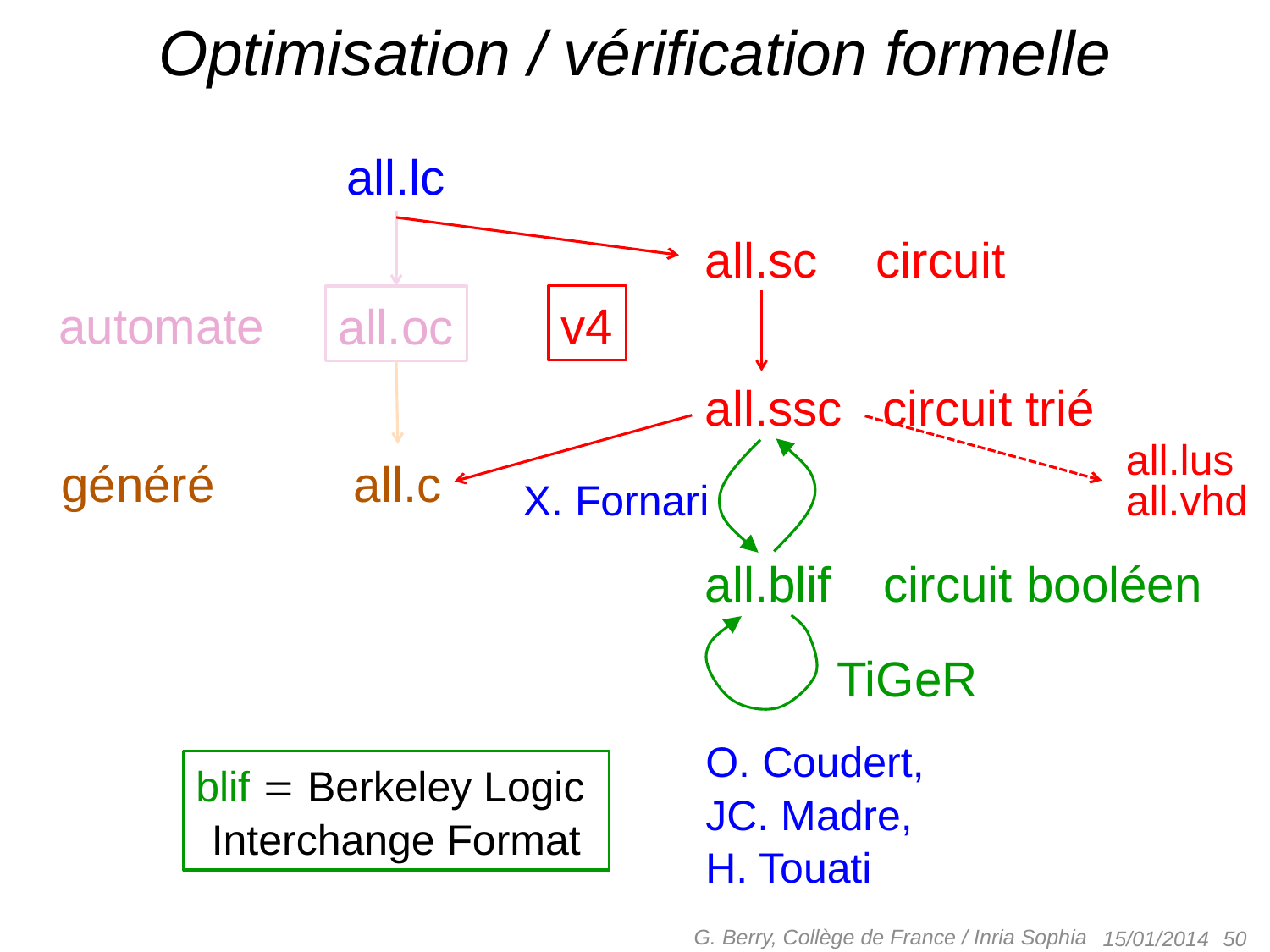

# Optimisation / vérification formelle
all.lc
automate
all.oc
all.sc
circuit
v4
généré
all.c
all.ssc
circuit trié
all.lus

X. Fornari
all.vhd
all.blif
circuit booléen

TiGeR
O. Coudert,
JC. Madre,
H. Touati
blif = Berkeley Logic
Interchange Format
G. Berry, Collège de France / Inria Sophia
 50
15/01/2014